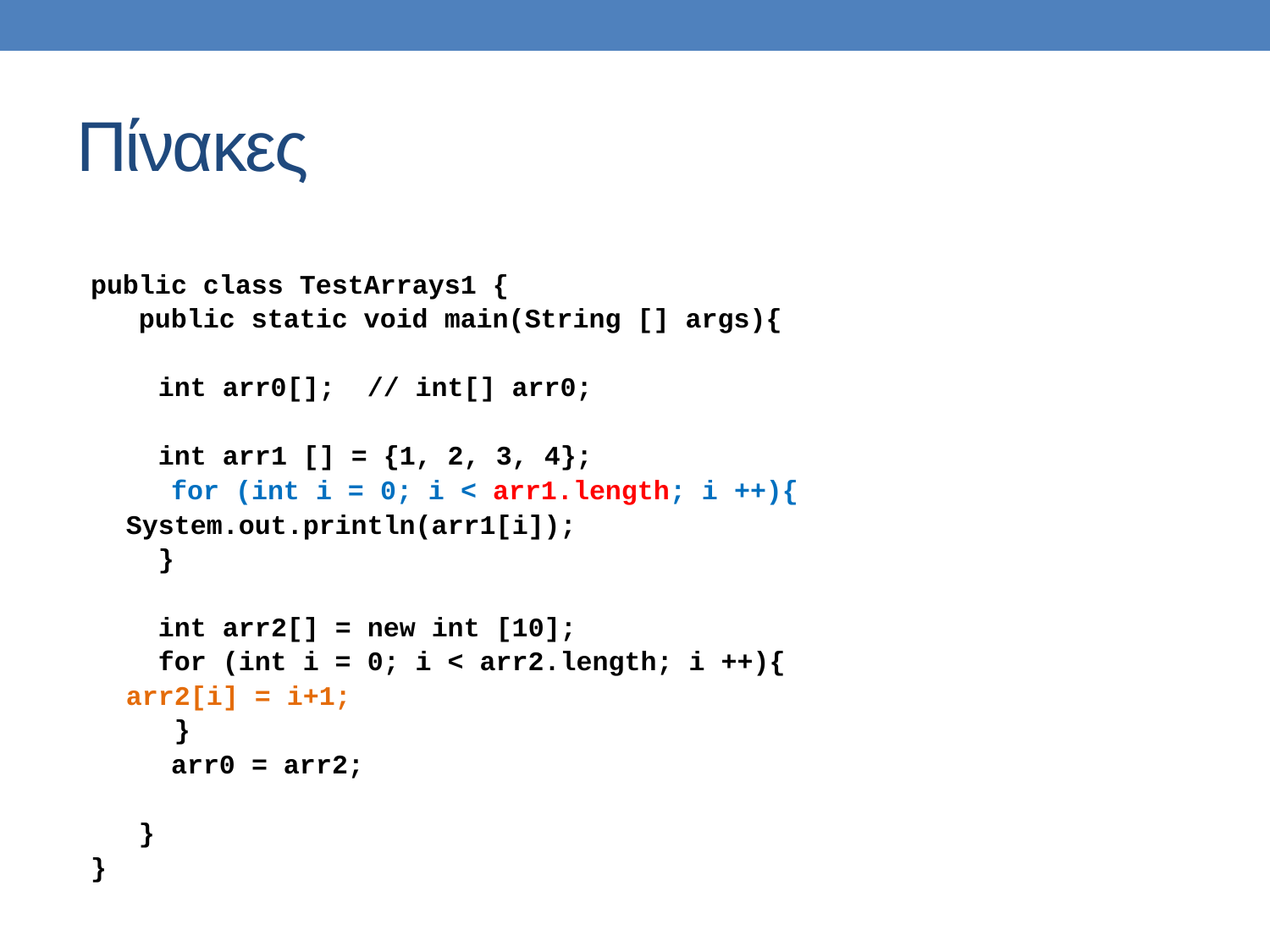

# Πίνακες
public class TestArrays1 {
   public static void main(String [] args){

		  int arr0[];  // int[] arr0;

		  int arr1 [] = {1, 2, 3, 4};
     for (int i = 0; i < arr1.length; i ++){
			System.out.println(arr1[i]);
		  }

		  int arr2[] = new int [10];
		  for (int i = 0; i < arr2.length; i ++){
			arr2[i] = i+1;
	   }
     arr0 = arr2;

   }
}